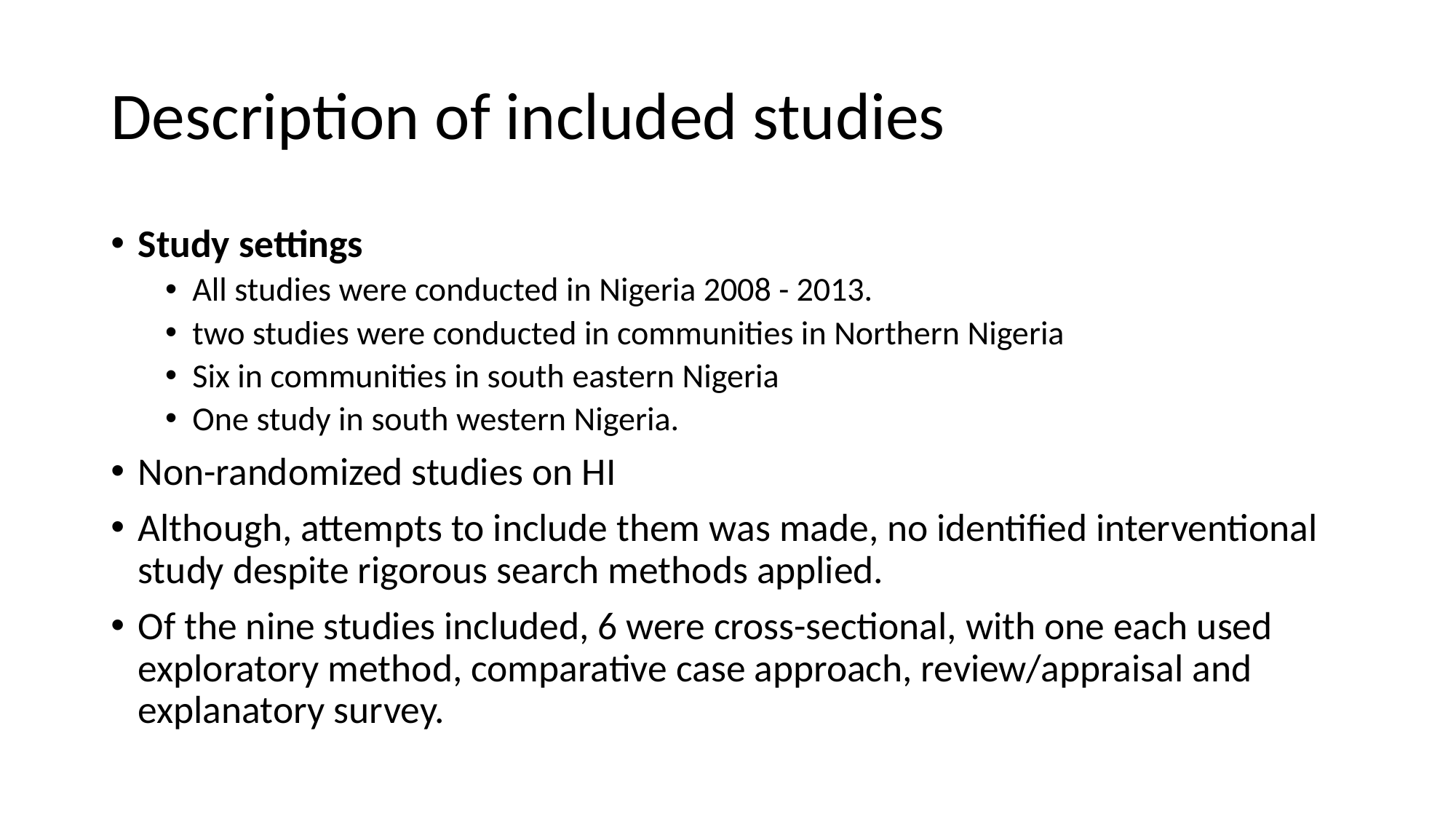

# Description of included studies
Study settings
All studies were conducted in Nigeria 2008 - 2013.
two studies were conducted in communities in Northern Nigeria
Six in communities in south eastern Nigeria
One study in south western Nigeria.
Non-randomized studies on HI
Although, attempts to include them was made, no identified interventional study despite rigorous search methods applied.
Of the nine studies included, 6 were cross-sectional, with one each used exploratory method, comparative case approach, review/appraisal and explanatory survey.